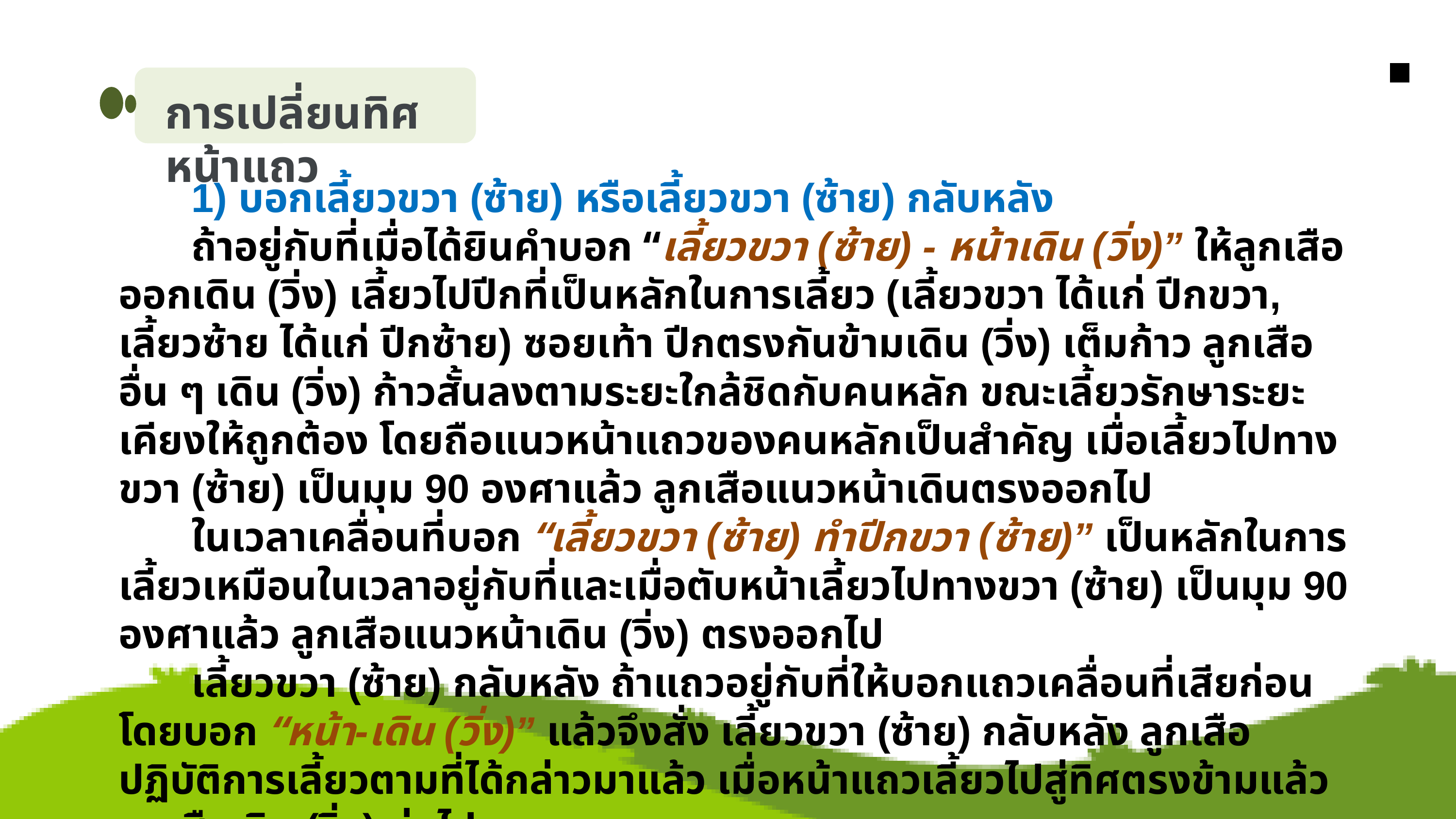

การเปลี่ยนทิศหน้าแถว

	1) บอกเลี้ยวขวา (ซ้าย) หรือเลี้ยวขวา (ซ้าย) กลับหลัง
	ถ้าอยู่กับที่เมื่อได้ยินคำบอก “เลี้ยวขวา (ซ้าย) - หน้าเดิน (วิ่ง)” ให้ลูกเสือออกเดิน (วิ่ง) เลี้ยวไปปีกที่เป็นหลักในการเลี้ยว (เลี้ยวขวา ได้แก่ ปีกขวา, เลี้ยวซ้าย ได้แก่ ปีกซ้าย) ซอยเท้า ปีกตรงกันข้ามเดิน (วิ่ง) เต็มก้าว ลูกเสืออื่น ๆ เดิน (วิ่ง) ก้าวสั้นลงตามระยะใกล้ชิดกับคนหลัก ขณะเลี้ยวรักษาระยะเคียงให้ถูกต้อง โดยถือแนวหน้าแถวของคนหลักเป็นสำคัญ เมื่อเลี้ยวไปทางขวา (ซ้าย) เป็นมุม 90 องศาแล้ว ลูกเสือแนวหน้าเดินตรงออกไป
	ในเวลาเคลื่อนที่บอก “เลี้ยวขวา (ซ้าย) ทำปีกขวา (ซ้าย)” เป็นหลักในการเลี้ยวเหมือนในเวลาอยู่กับที่และเมื่อตับหน้าเลี้ยวไปทางขวา (ซ้าย) เป็นมุม 90 องศาแล้ว ลูกเสือแนวหน้าเดิน (วิ่ง) ตรงออกไป
	เลี้ยวขวา (ซ้าย) กลับหลัง ถ้าแถวอยู่กับที่ให้บอกแถวเคลื่อนที่เสียก่อน โดยบอก “หน้า-เดิน (วิ่ง)” แล้วจึงสั่ง เลี้ยวขวา (ซ้าย) กลับหลัง ลูกเสือปฏิบัติการเลี้ยวตามที่ได้กล่าวมาแล้ว เมื่อหน้าแถวเลี้ยวไปสู่ทิศตรงข้ามแล้ว ลูกเสือเดิน (วิ่ง) ต่อไปเอง